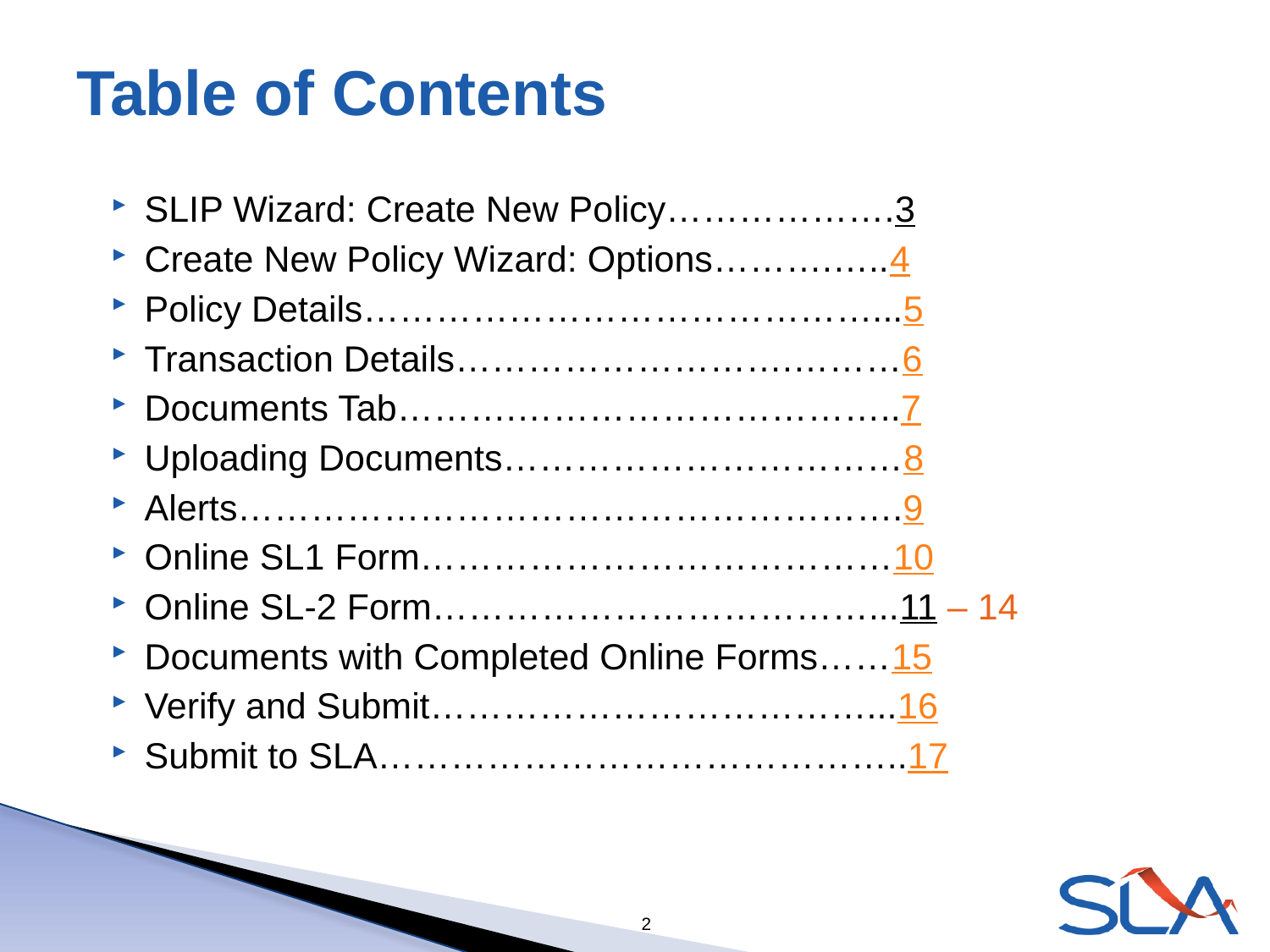

# Table of Contents
SLIP Wizard: Create New Policy……………….3
Create New Policy Wizard: Options……….…..4
Policy Details……………………………………...5
Transaction Details……………………….………6
Documents Tab……….…………………………..7
Uploading Documents……………………………8
Alerts……………………………………………….9
Online SL1 Form…………………………………10
Online SL-2 Form………………………………...11 – 14
Documents with Completed Online Forms……15
Verify and Submit………………………………...16
Submit to SLA……………………………………..17

2